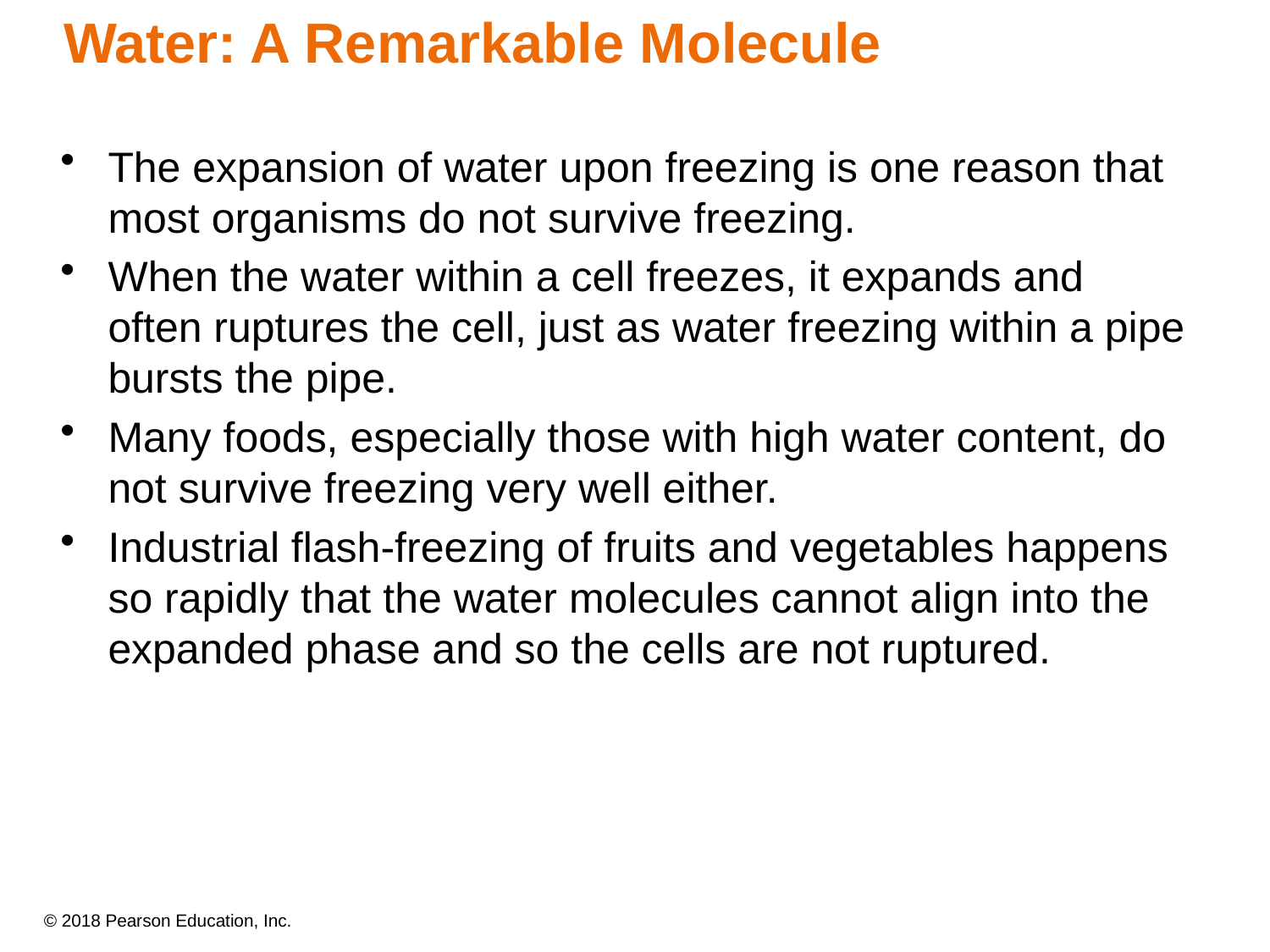

# Water: A Remarkable Molecule
The expansion of water upon freezing is one reason that most organisms do not survive freezing.
When the water within a cell freezes, it expands and often ruptures the cell, just as water freezing within a pipe bursts the pipe.
Many foods, especially those with high water content, do not survive freezing very well either.
Industrial flash-freezing of fruits and vegetables happens so rapidly that the water molecules cannot align into the expanded phase and so the cells are not ruptured.